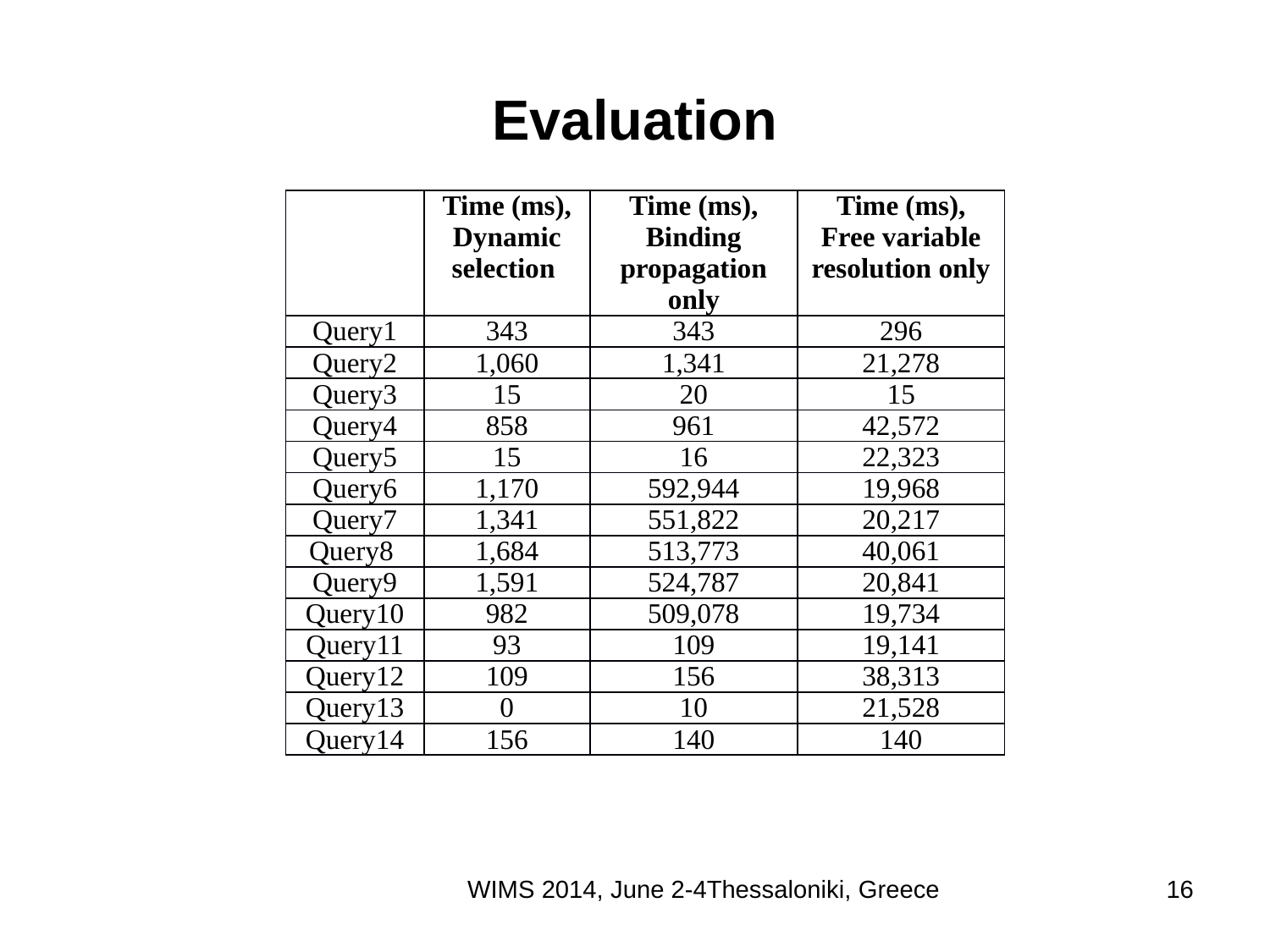

# Evaluation
|  | Time (ms), Dynamic selection | Time (ms), Binding propagation only | Time (ms), Free variable resolution only |
| --- | --- | --- | --- |
| Query1 | 343 | 343 | 296 |
| Query2 | 1,060 | 1,341 | 21,278 |
| Query3 | 15 | 20 | 15 |
| Query4 | 858 | 961 | 42,572 |
| Query5 | 15 | 16 | 22,323 |
| Query6 | 1,170 | 592,944 | 19,968 |
| Query7 | 1,341 | 551,822 | 20,217 |
| Query8 | 1,684 | 513,773 | 40,061 |
| Query9 | 1,591 | 524,787 | 20,841 |
| Query10 | 982 | 509,078 | 19,734 |
| Query11 | 93 | 109 | 19,141 |
| Query12 | 109 | 156 | 38,313 |
| Query13 | 0 | 10 | 21,528 |
| Query14 | 156 | 140 | 140 |
16
WIMS 2014, June 2-4Thessaloniki, Greece